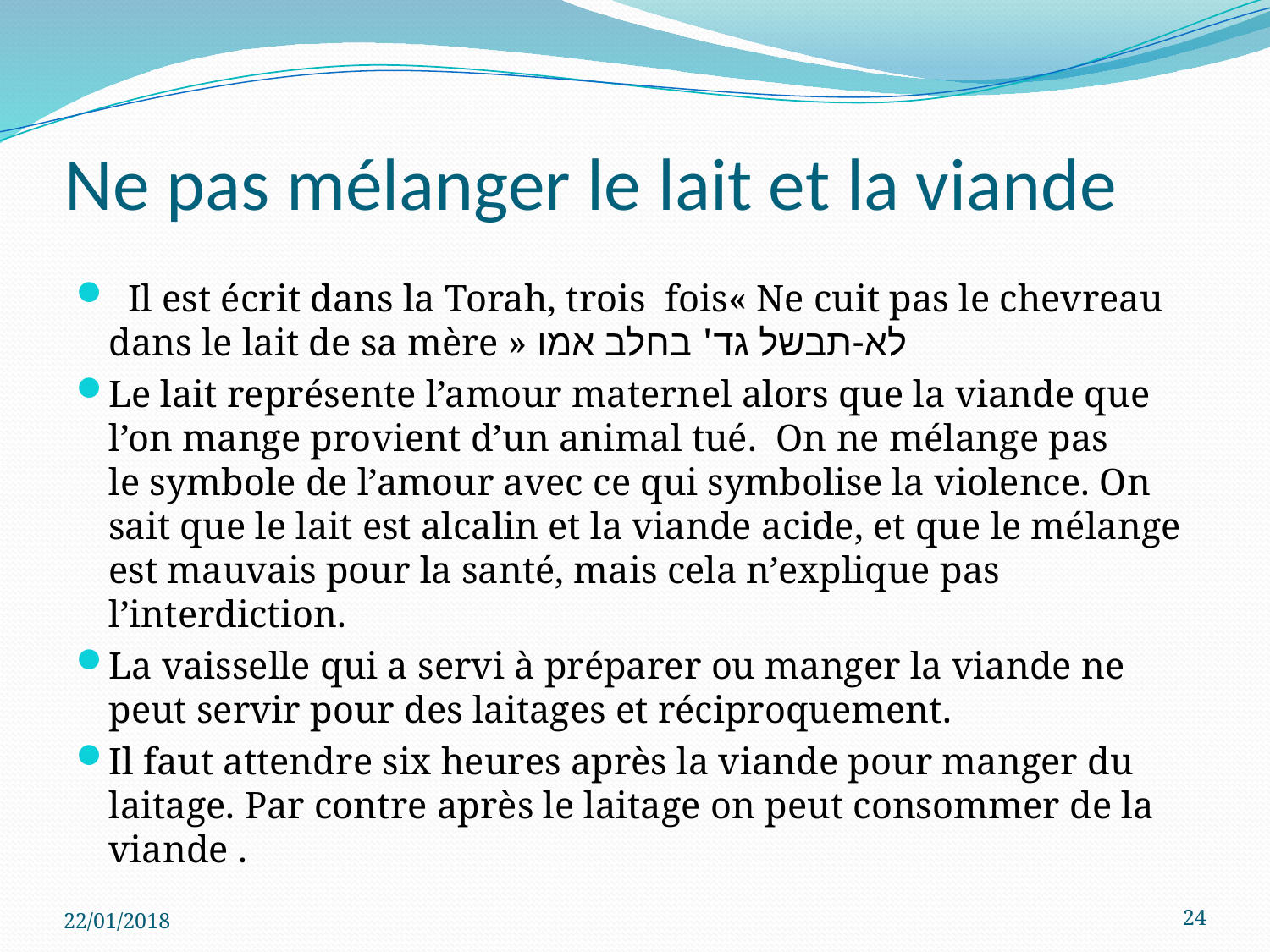

# Ne pas mélanger le lait et la viande
  Il est écrit dans la Torah, trois  fois« Ne cuit pas le chevreau dans le lait de sa mère » לא-תבשל גד' בחלב אמו
Le lait représente l’amour maternel alors que la viande que l’on mange provient d’un animal tué.  On ne mélange pas le symbole de l’amour avec ce qui symbolise la violence. On sait que le lait est alcalin et la viande acide, et que le mélange est mauvais pour la santé, mais cela n’explique pas l’interdiction.
La vaisselle qui a servi à préparer ou manger la viande ne peut servir pour des laitages et réciproquement.
Il faut attendre six heures après la viande pour manger du laitage. Par contre après le laitage on peut consommer de la viande .
22/01/2018
24